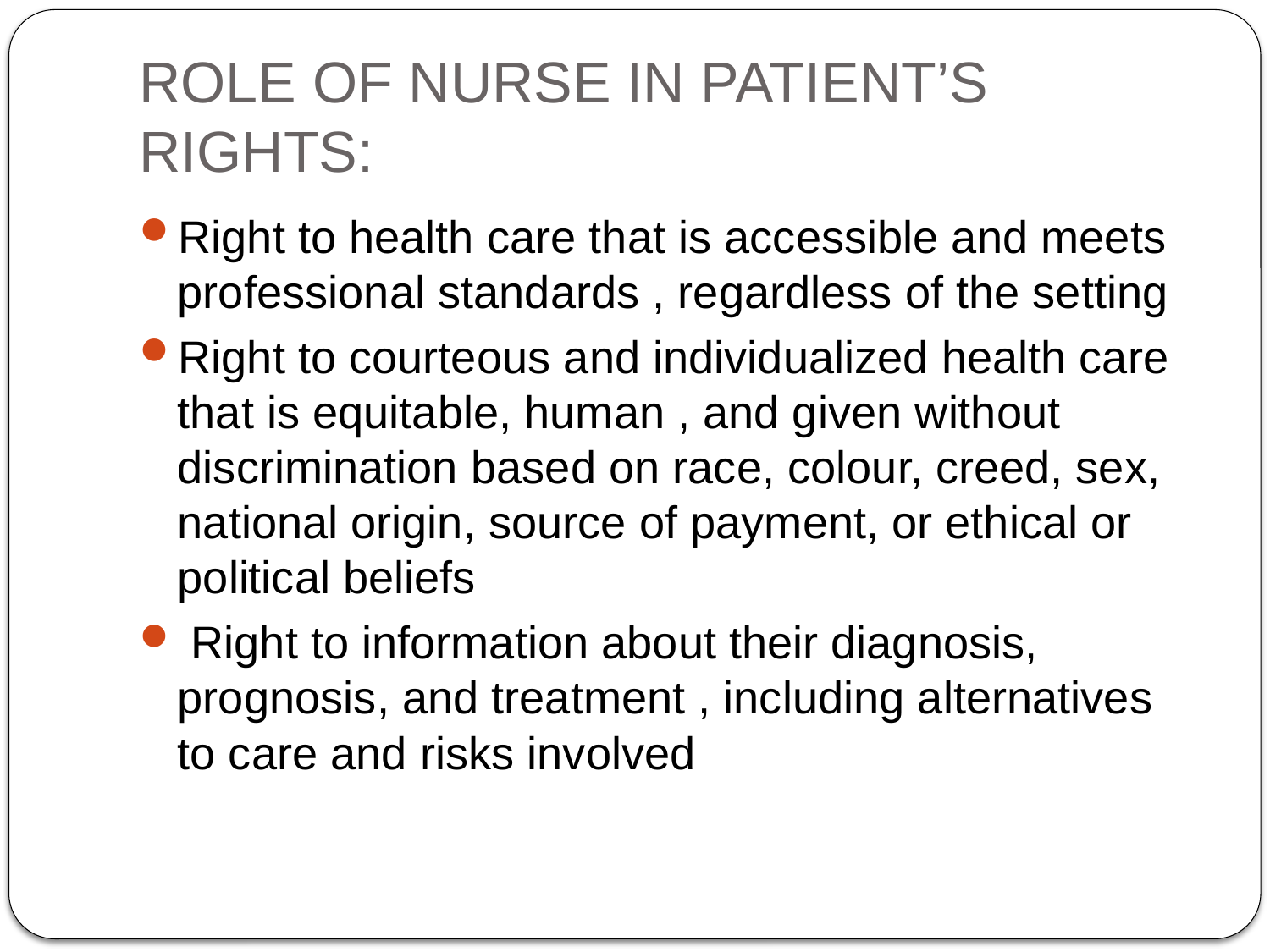

# ROLE OF NURSE IN PATIENT’S RIGHTS:
Right to health care that is accessible and meets professional standards , regardless of the setting
Right to courteous and individualized health care that is equitable, human , and given without discrimination based on race, colour, creed, sex, national origin, source of payment, or ethical or political beliefs
 Right to information about their diagnosis, prognosis, and treatment , including alternatives to care and risks involved